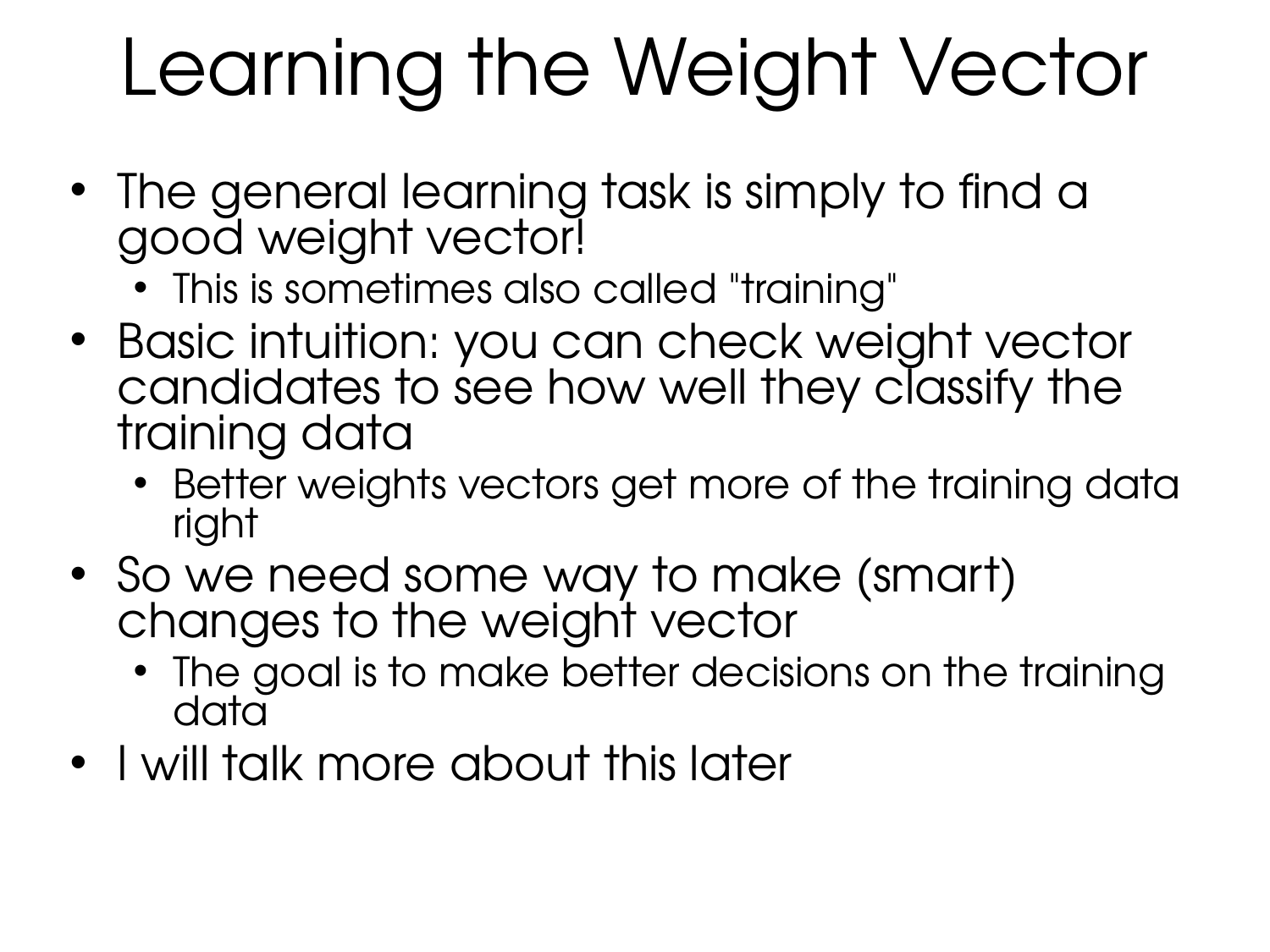

# Learning the Weight Vector
The general learning task is simply to find a good weight vector!
This is sometimes also called "training"
Basic intuition: you can check weight vector candidates to see how well they classify the training data
Better weights vectors get more of the training data right
So we need some way to make (smart) changes to the weight vector
The goal is to make better decisions on the training data
I will talk more about this later
22